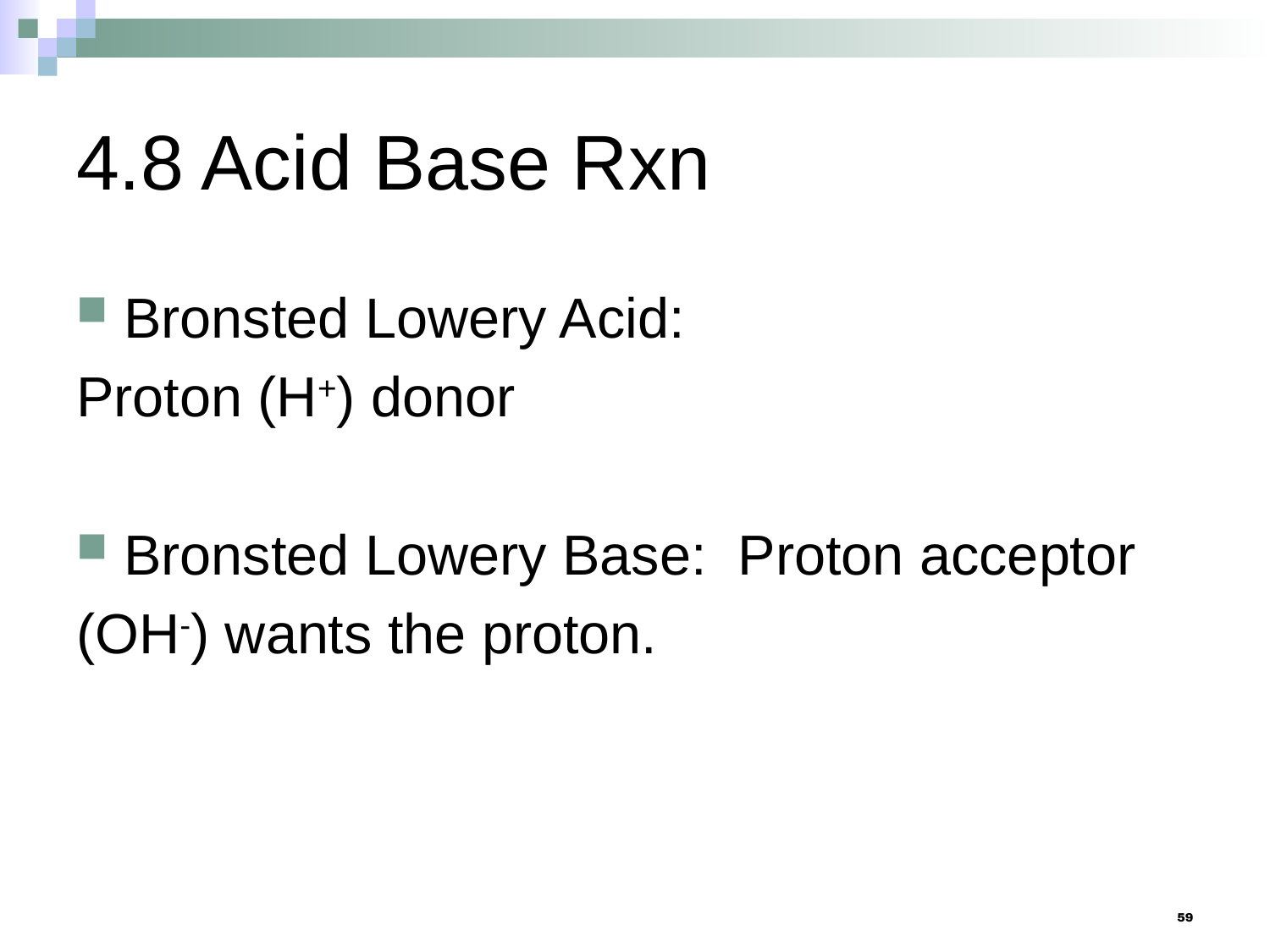

# 4.8 Acid Base Rxn
Bronsted Lowery Acid:
Proton (H+) donor

Bronsted Lowery Base:  Proton acceptor
(OH-) wants the proton.
59